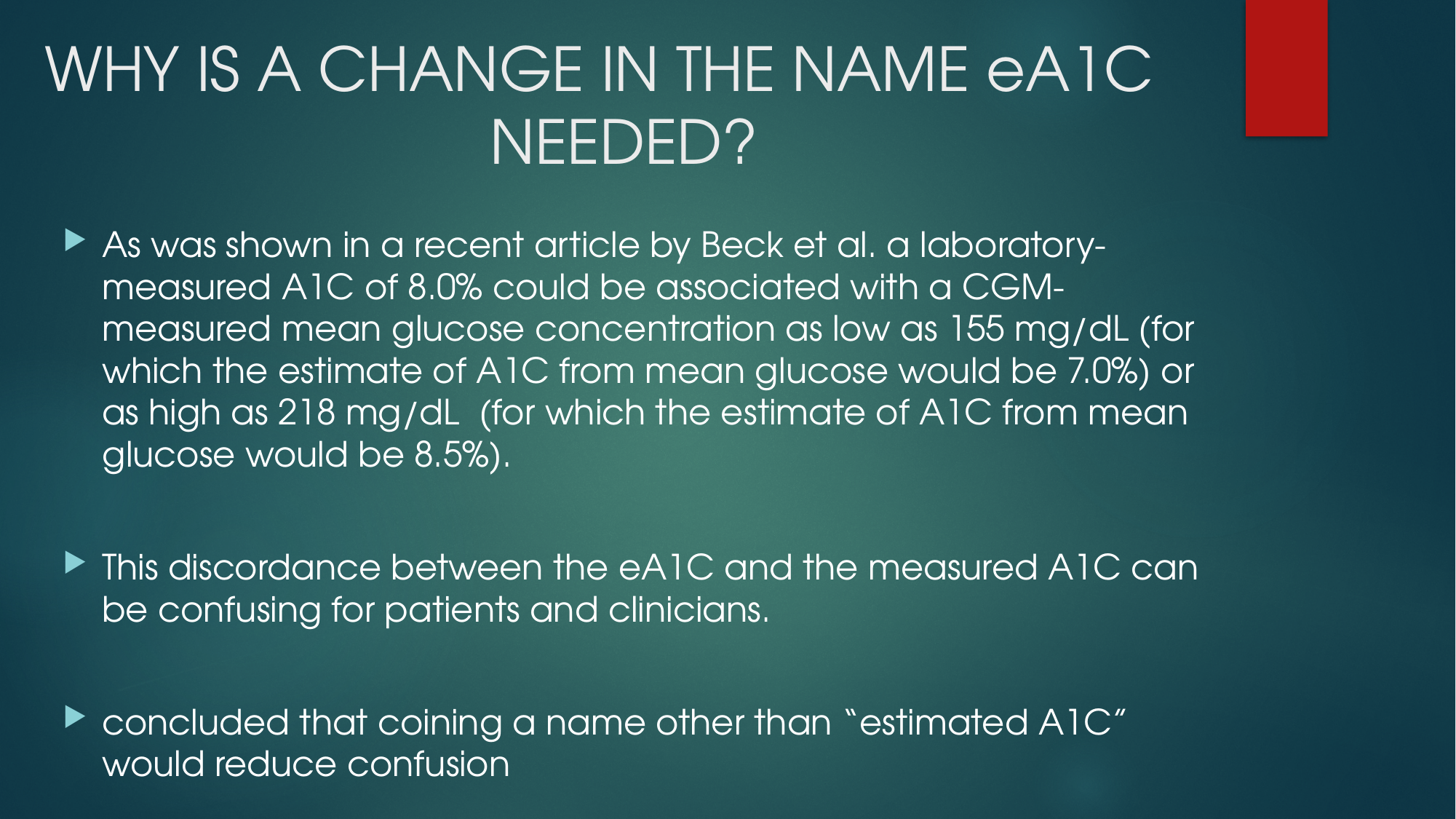

# WHY IS A CHANGE IN THE NAME eA1C    NEEDED?
As was shown in a recent article by Beck et al. a laboratory-measured A1C of 8.0% could be associated with a CGM-measured mean glucose concentration as low as 155 mg/dL (for which the estimate of A1C from mean glucose would be 7.0%) or as high as 218 mg/dL  (for which the estimate of A1C from mean glucose would be 8.5%).

This discordance between the eA1C and the measured A1C can be confusing for patients and clinicians.

concluded that coining a name other than “estimated A1C” would reduce confusion